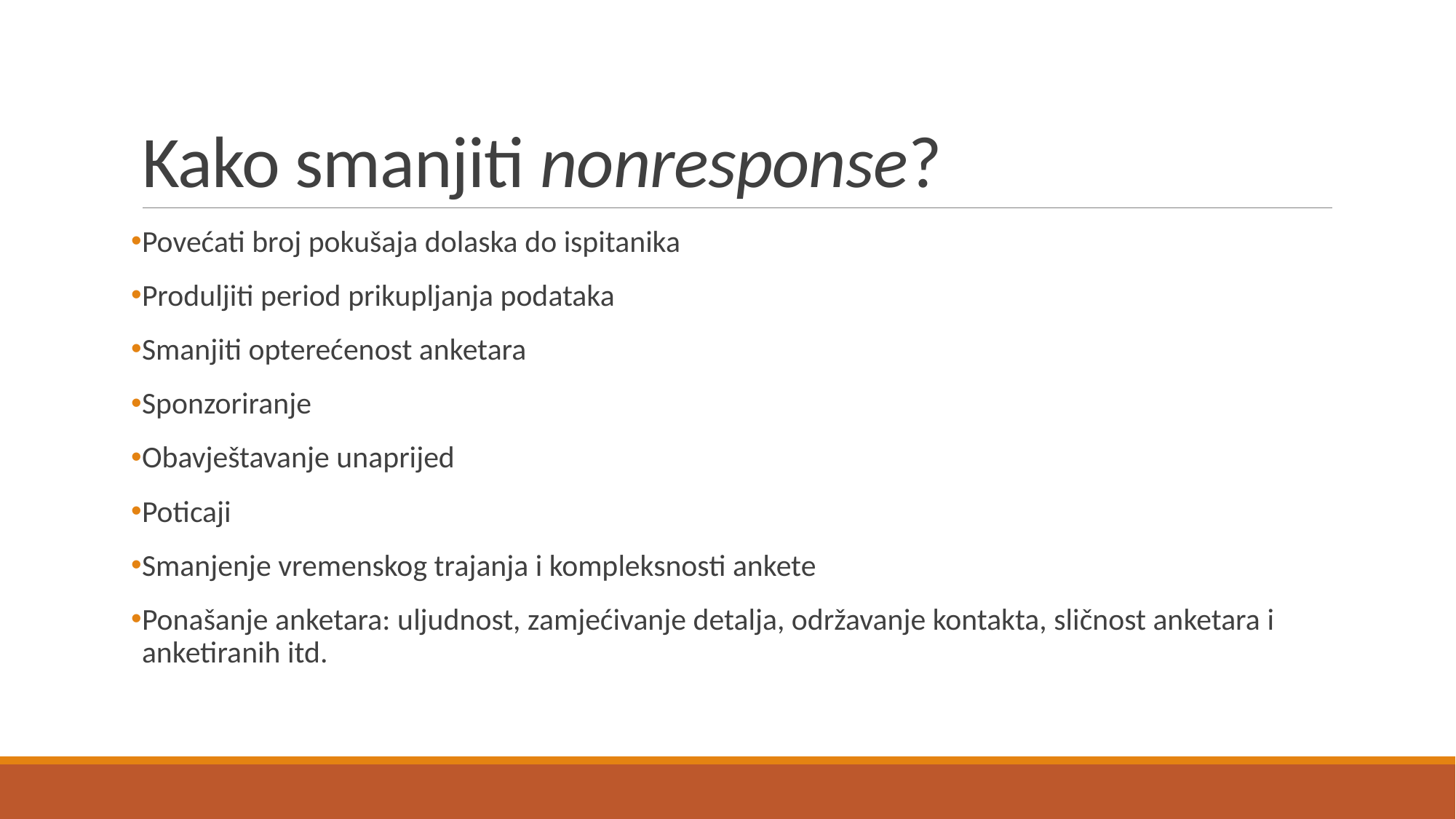

# Kako smanjiti nonresponse?
Povećati broj pokušaja dolaska do ispitanika
Produljiti period prikupljanja podataka
Smanjiti opterećenost anketara
Sponzoriranje
Obavještavanje unaprijed
Poticaji
Smanjenje vremenskog trajanja i kompleksnosti ankete
Ponašanje anketara: uljudnost, zamjećivanje detalja, održavanje kontakta, sličnost anketara i anketiranih itd.